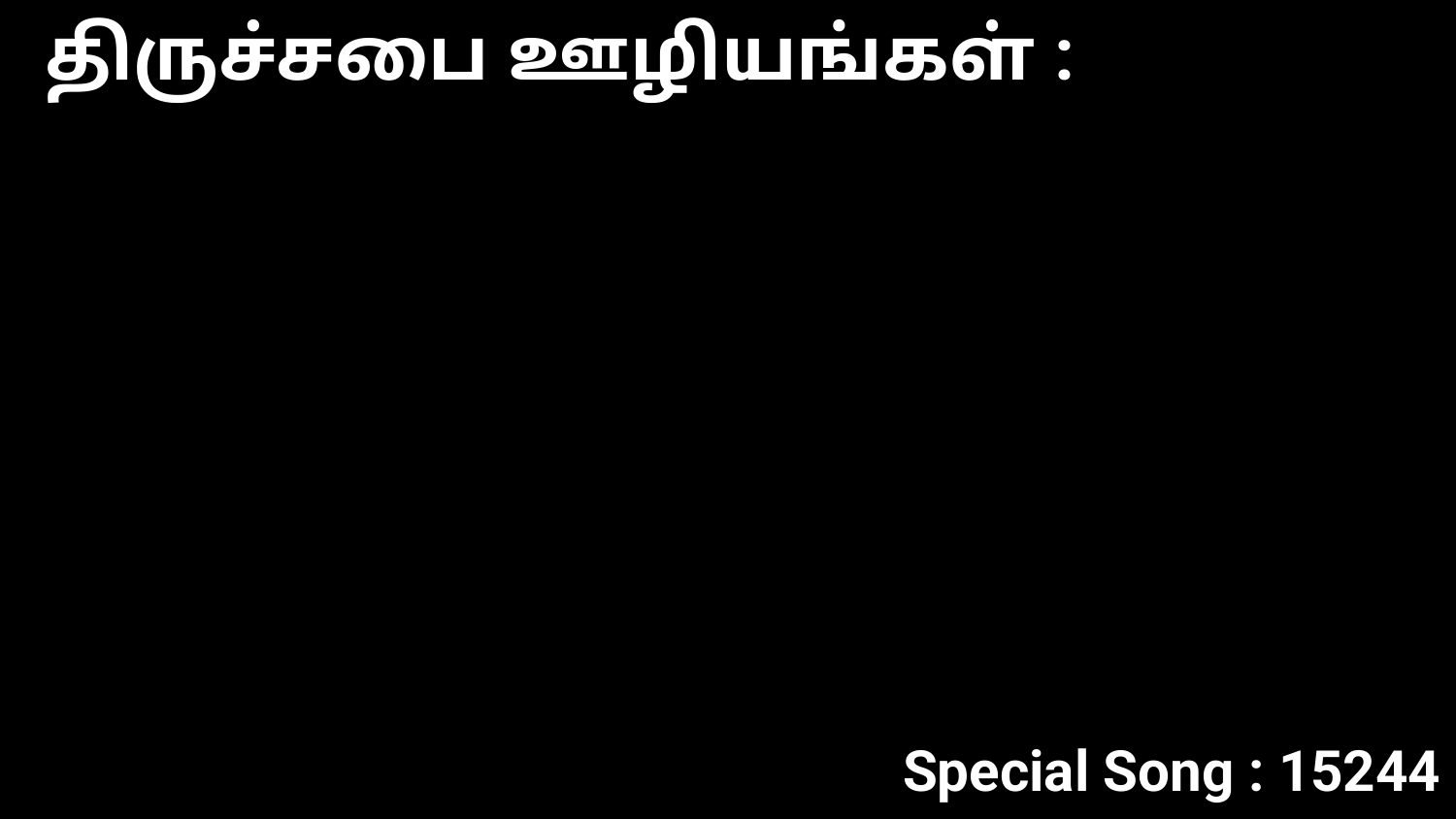

திருச்சபை ஊழியங்கள் :

Special Song : 15244